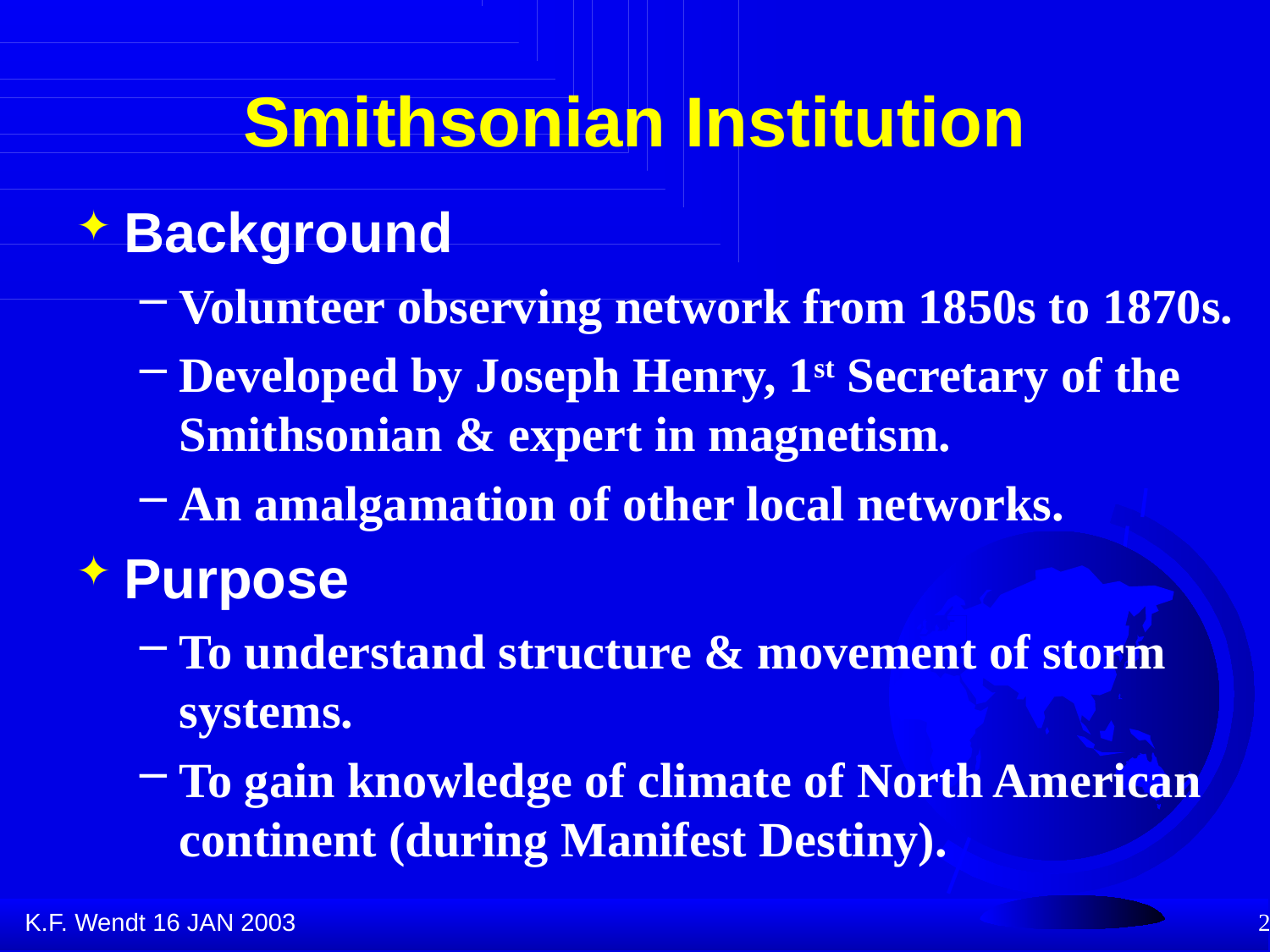

# Smithsonian Institution
Background
Volunteer observing network from 1850s to 1870s.
Developed by Joseph Henry, 1st Secretary of the Smithsonian & expert in magnetism.
An amalgamation of other local networks.
Purpose
To understand structure & movement of storm systems.
To gain knowledge of climate of North American continent (during Manifest Destiny).